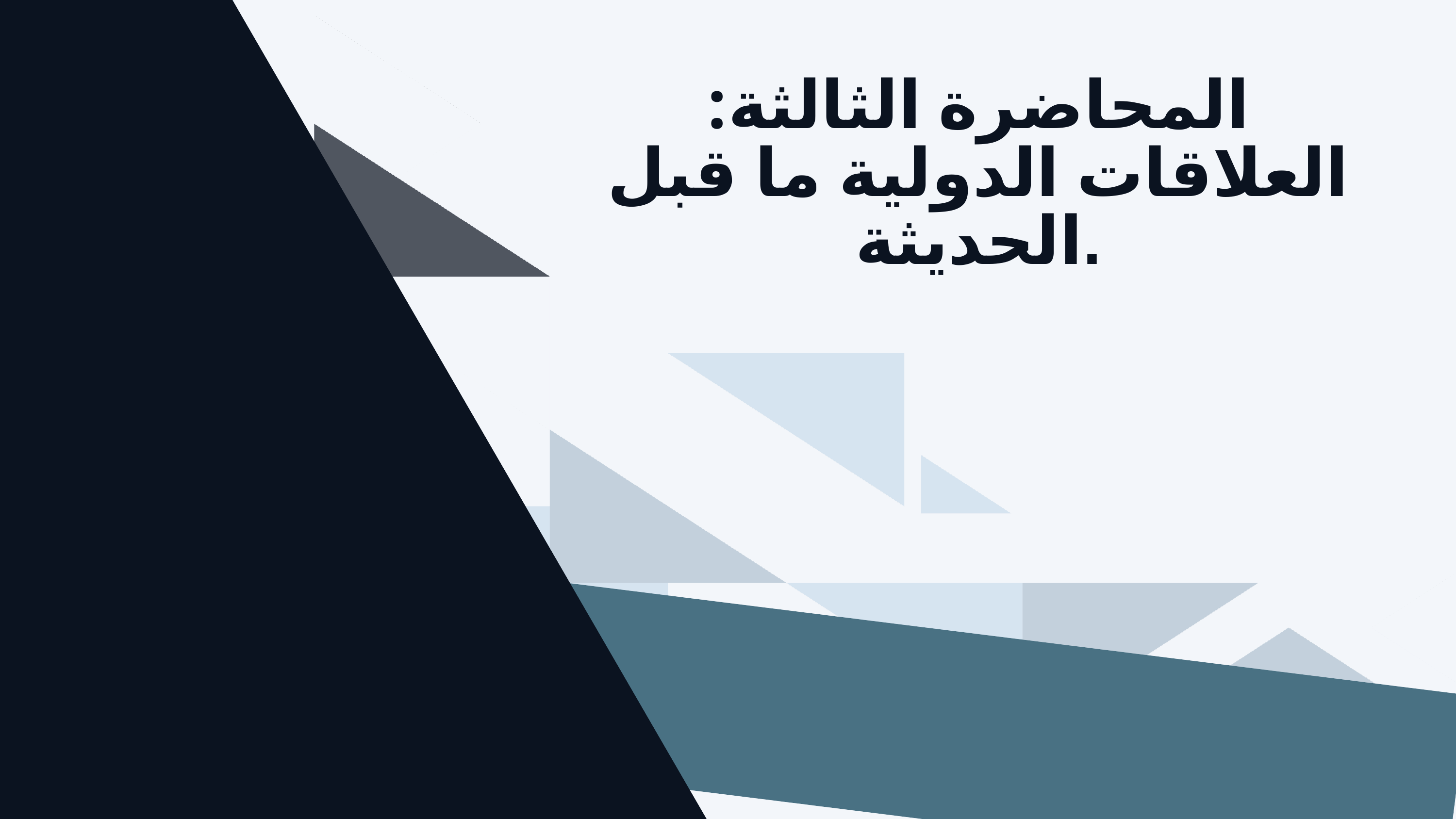

المحاضرة الثالثة: العلاقات الدولية ما قبل الحديثة.
Lars Peeters

Management | 2025